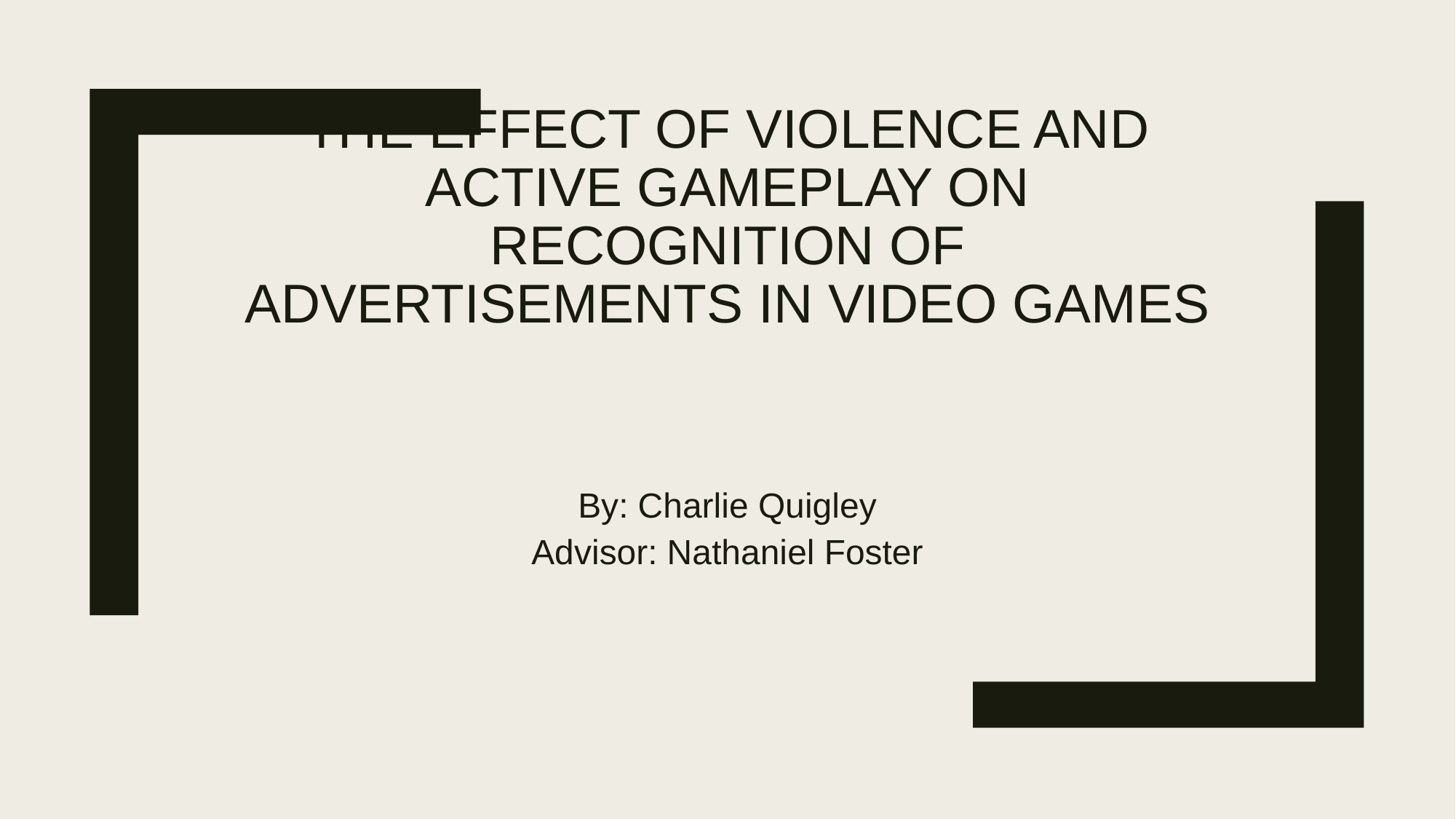

# The Effect of Violence and Active Gameplay on Recognition of Advertisements in Video Games
By: Charlie Quigley
Advisor: Nathaniel Foster